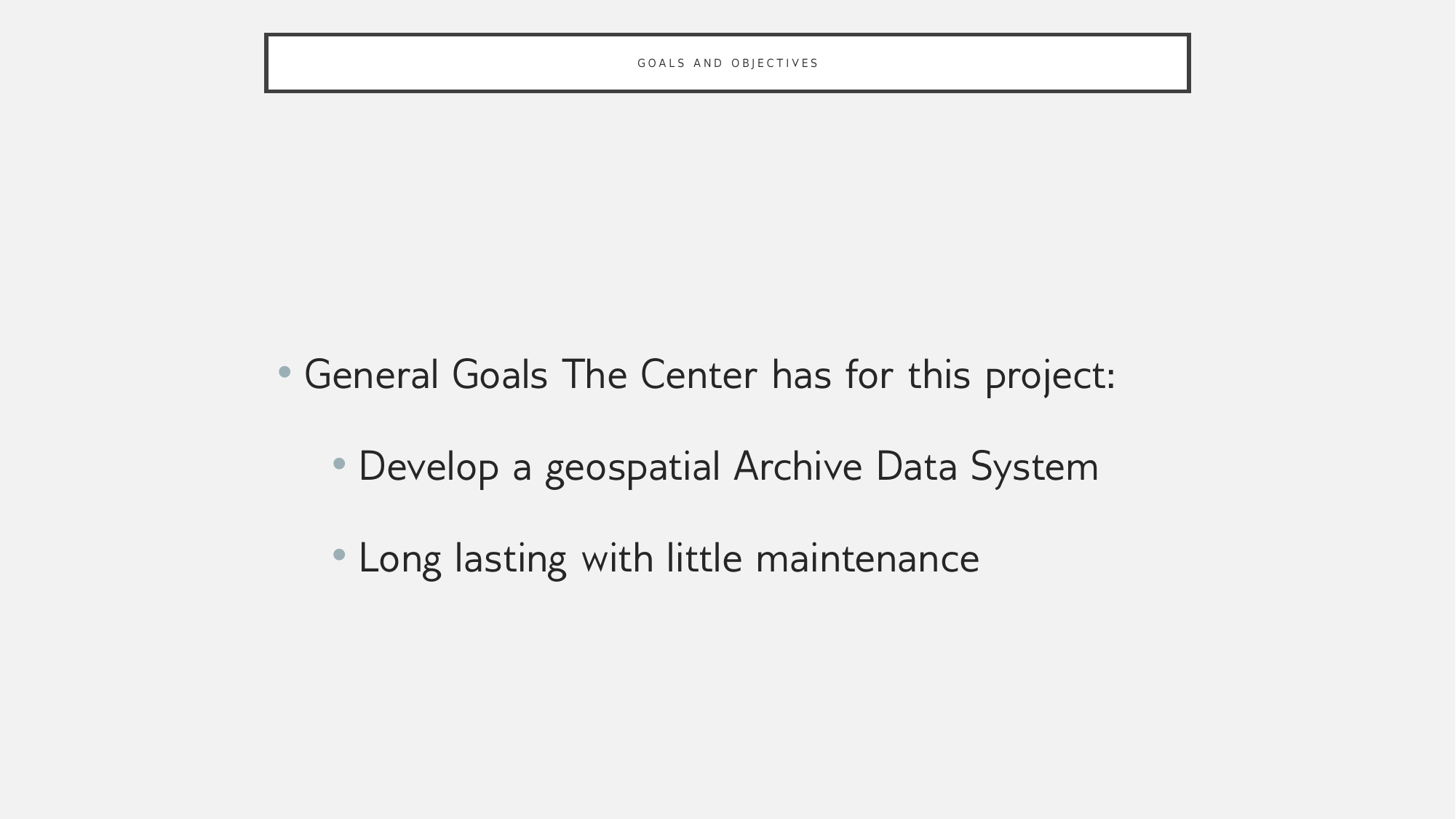

# Goals and objectives
General Goals The Center has for this project:
Develop a geospatial Archive Data System
Long lasting with little maintenance